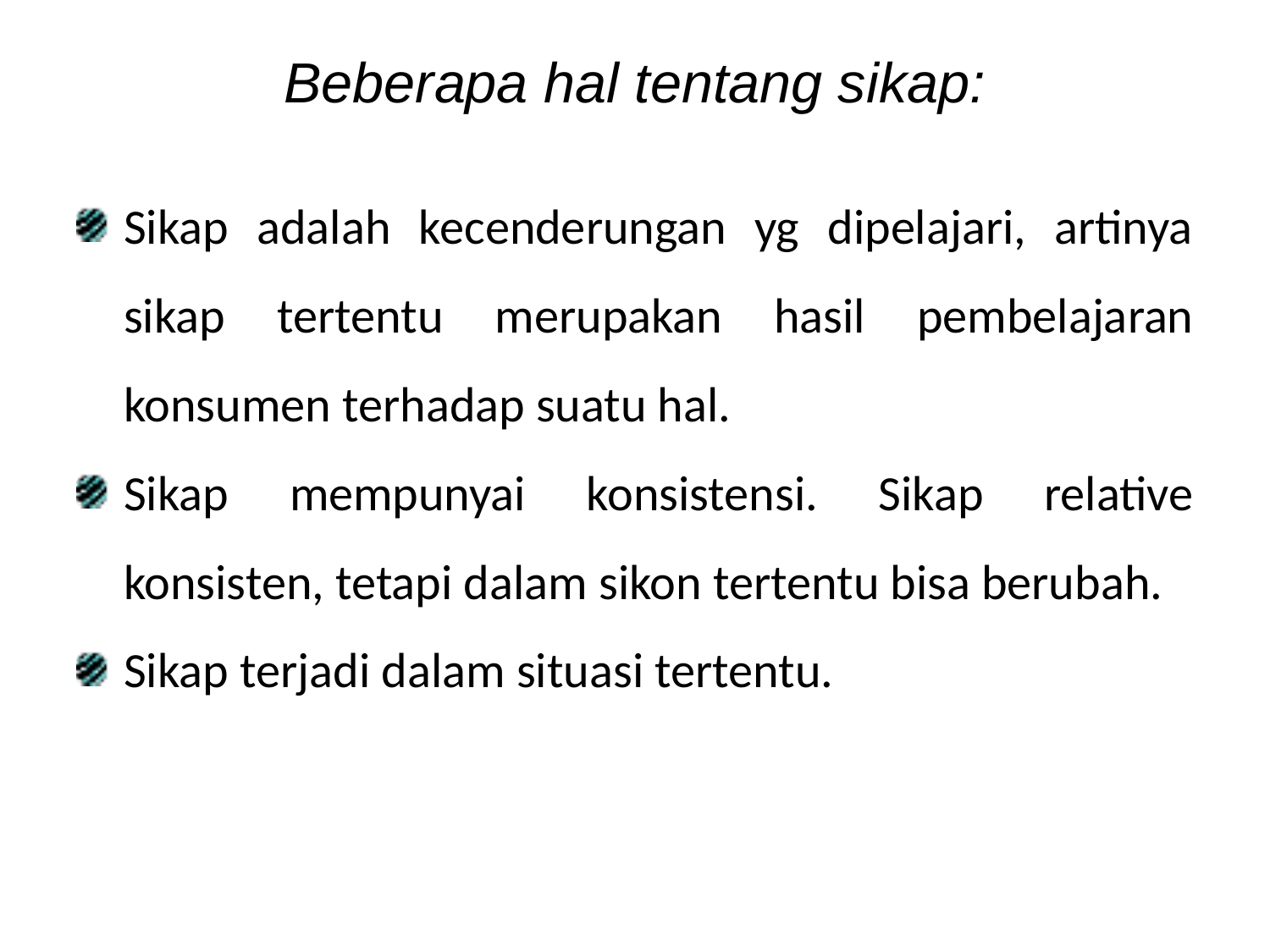

# Beberapa hal tentang sikap:
Sikap adalah kecenderungan yg dipelajari, artinya sikap tertentu merupakan hasil pembelajaran konsumen terhadap suatu hal.
Sikap mempunyai konsistensi. Sikap relative konsisten, tetapi dalam sikon tertentu bisa berubah.
Sikap terjadi dalam situasi tertentu.